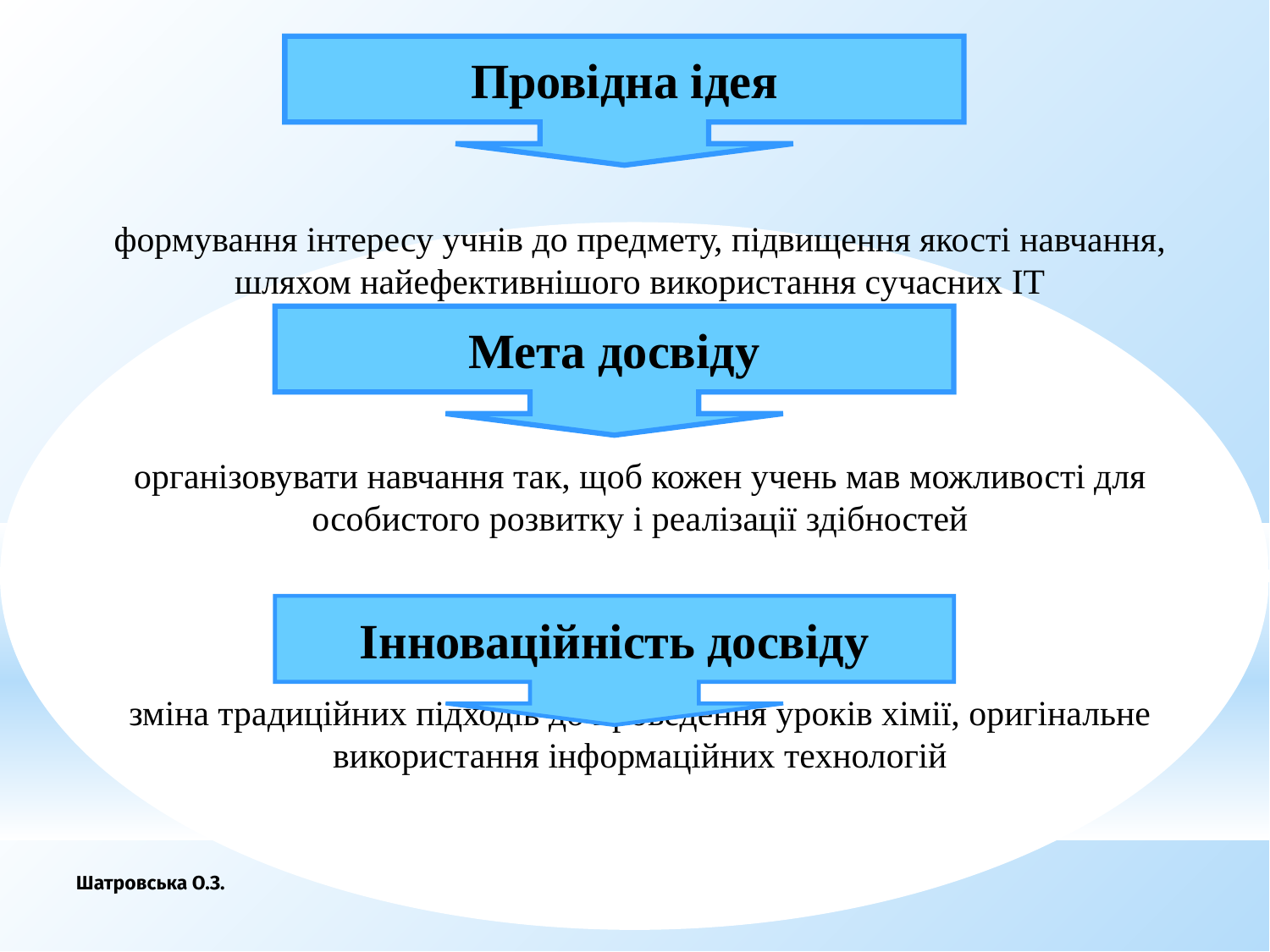

Провідна ідея

формування інтересу учнів до предмету, підвищення якості навчання, шляхом найефективнішого використання сучасних ІТ

організовувати навчання так, щоб кожен учень мав можливості для особистого розвитку і реалізації здібностей

зміна традиційних підходів до проведення уроків хімії, оригінальне використання інформаційних технологій
Мета досвіду
Інноваційність досвіду
Шатровська О.З.